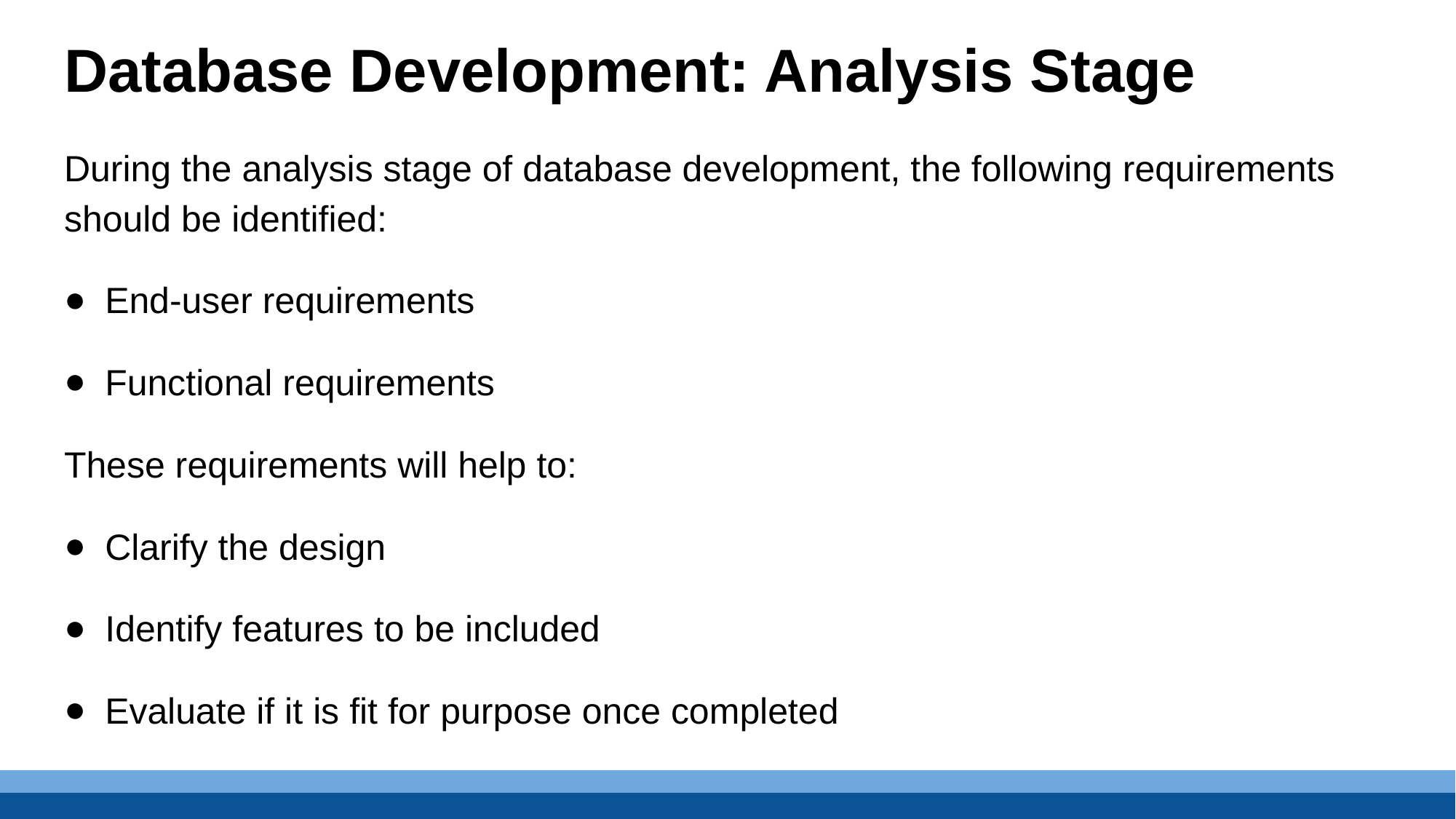

# Database Development: Analysis Stage
During the analysis stage of database development, the following requirements should be identified:
End-user requirements
Functional requirements
These requirements will help to:
Clarify the design
Identify features to be included
Evaluate if it is fit for purpose once completed